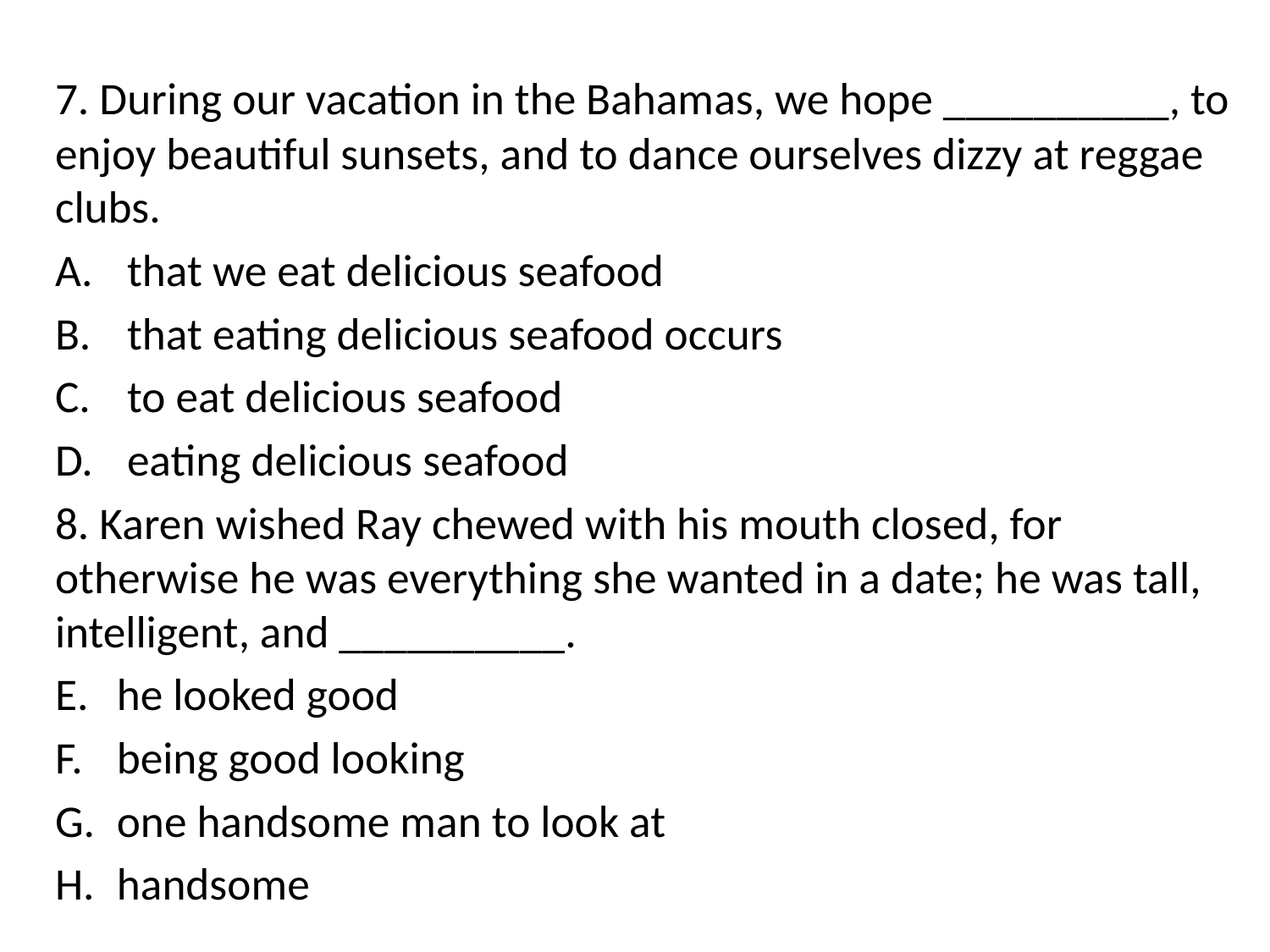

7. During our vacation in the Bahamas, we hope __________, to enjoy beautiful sunsets, and to dance ourselves dizzy at reggae clubs.
 that we eat delicious seafood
 that eating delicious seafood occurs
 to eat delicious seafood
 eating delicious seafood
8. Karen wished Ray chewed with his mouth closed, for otherwise he was everything she wanted in a date; he was tall, intelligent, and __________.
he looked good
being good looking
one handsome man to look at
handsome